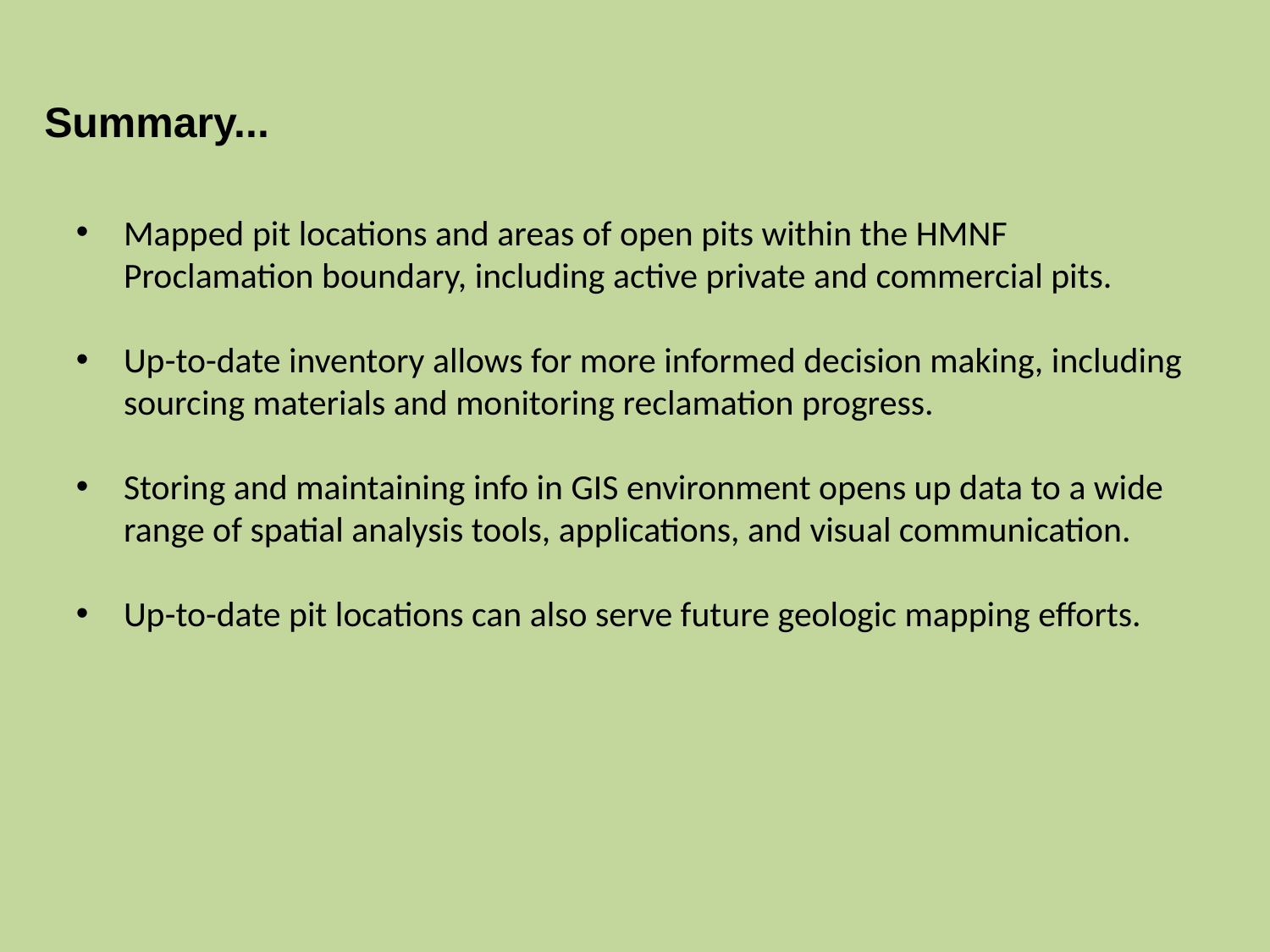

Summary...
Mapped pit locations and areas of open pits within the HMNF Proclamation boundary, including active private and commercial pits.

Up-to-date inventory allows for more informed decision making, including sourcing materials and monitoring reclamation progress.

Storing and maintaining info in GIS environment opens up data to a wide range of spatial analysis tools, applications, and visual communication.

Up-to-date pit locations can also serve future geologic mapping efforts.